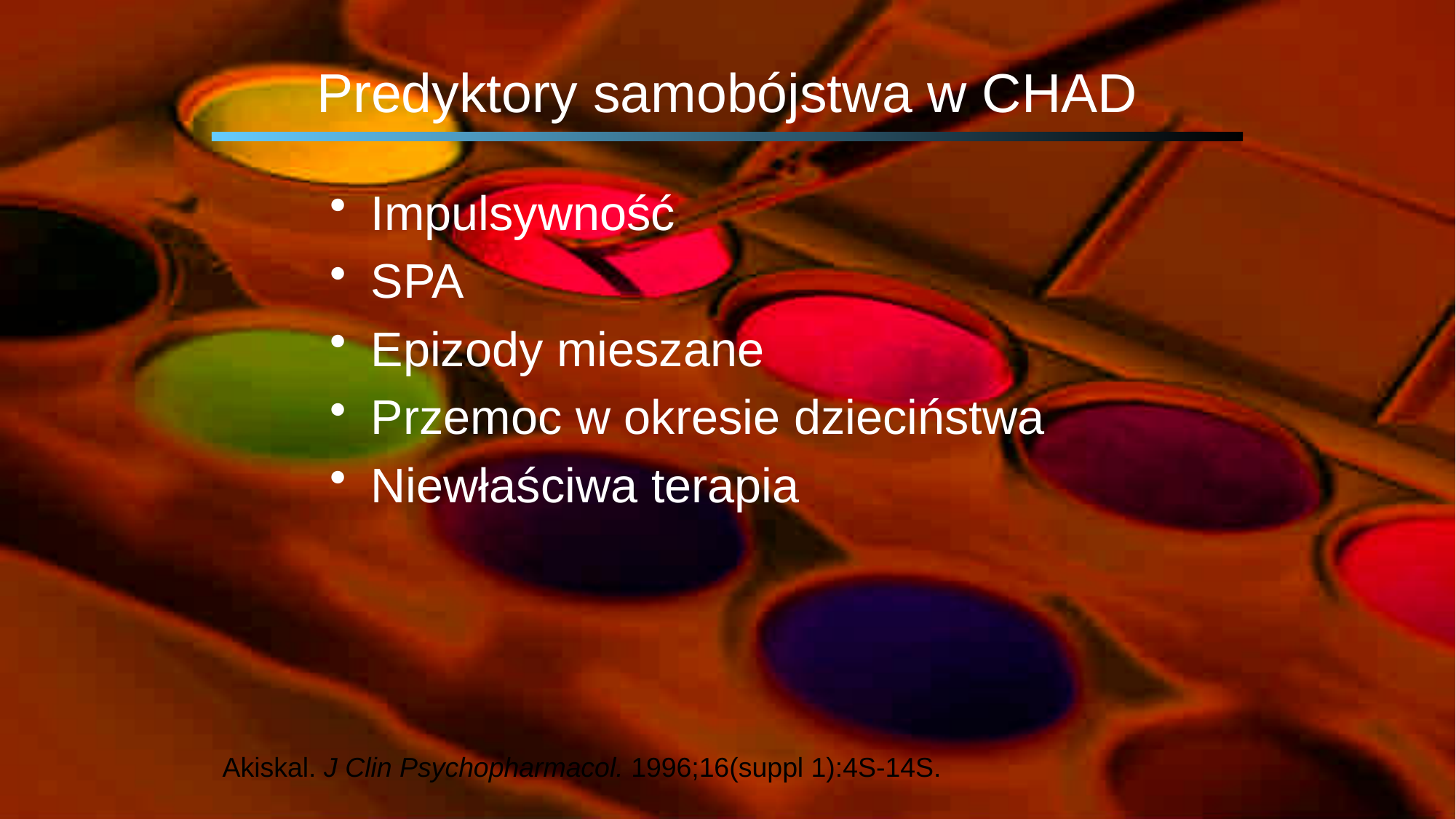

# Predyktory samobójstwa w CHAD

Impulsywność
SPA
Epizody mieszane
Przemoc w okresie dzieciństwa
Niewłaściwa terapia

Akiskal. J Clin Psychopharmacol. 1996;16(suppl 1):4S-14S.